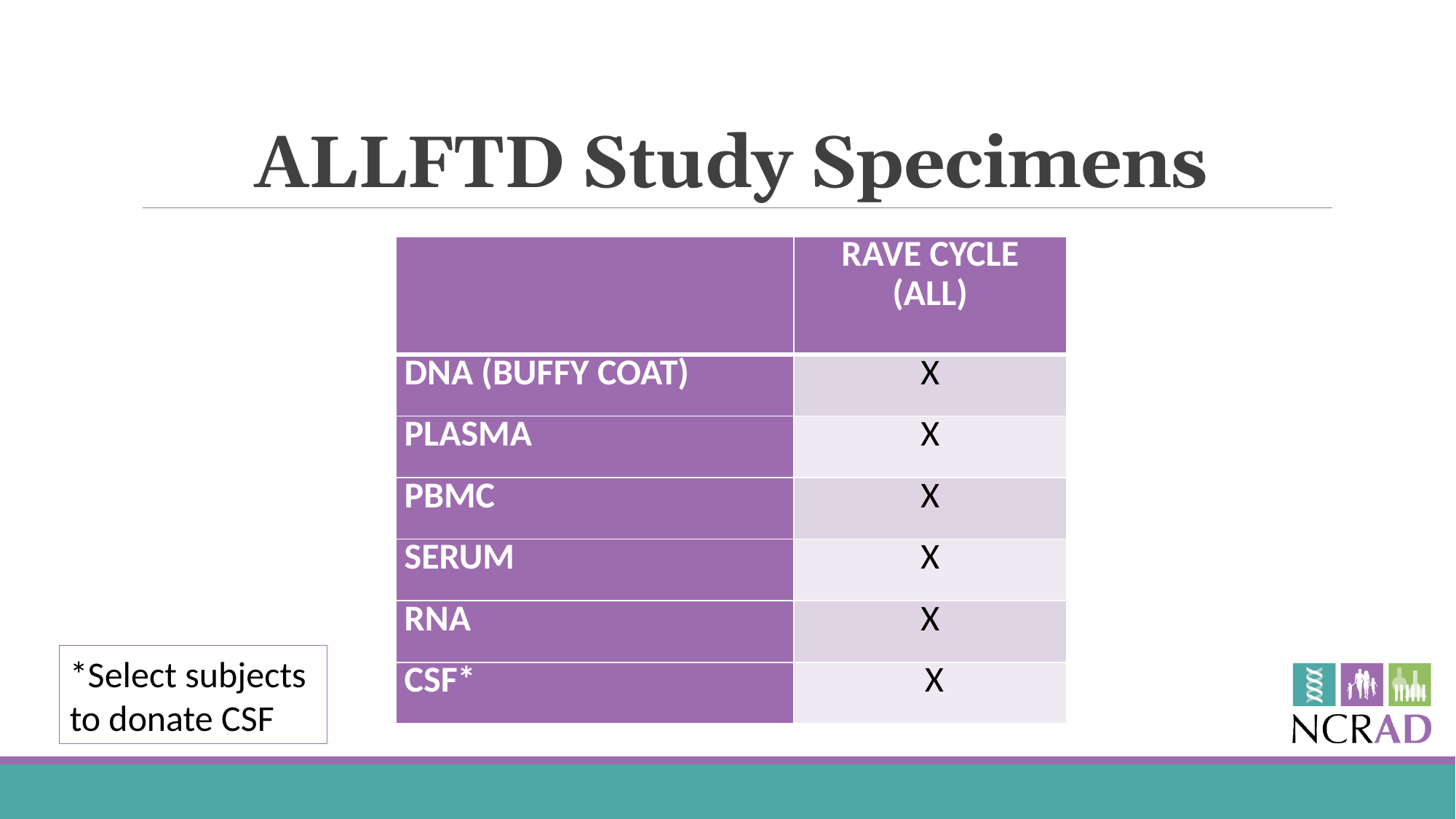

# ALLFTD Study Specimens
|  | RAVE CYCLE (ALL) |
| --- | --- |
| DNA (BUFFY COAT) | X |
| PLASMA | X |
| PBMC | X |
| SERUM | X |
| RNA | X |
| CSF\* | X |
*Select subjects to donate CSF